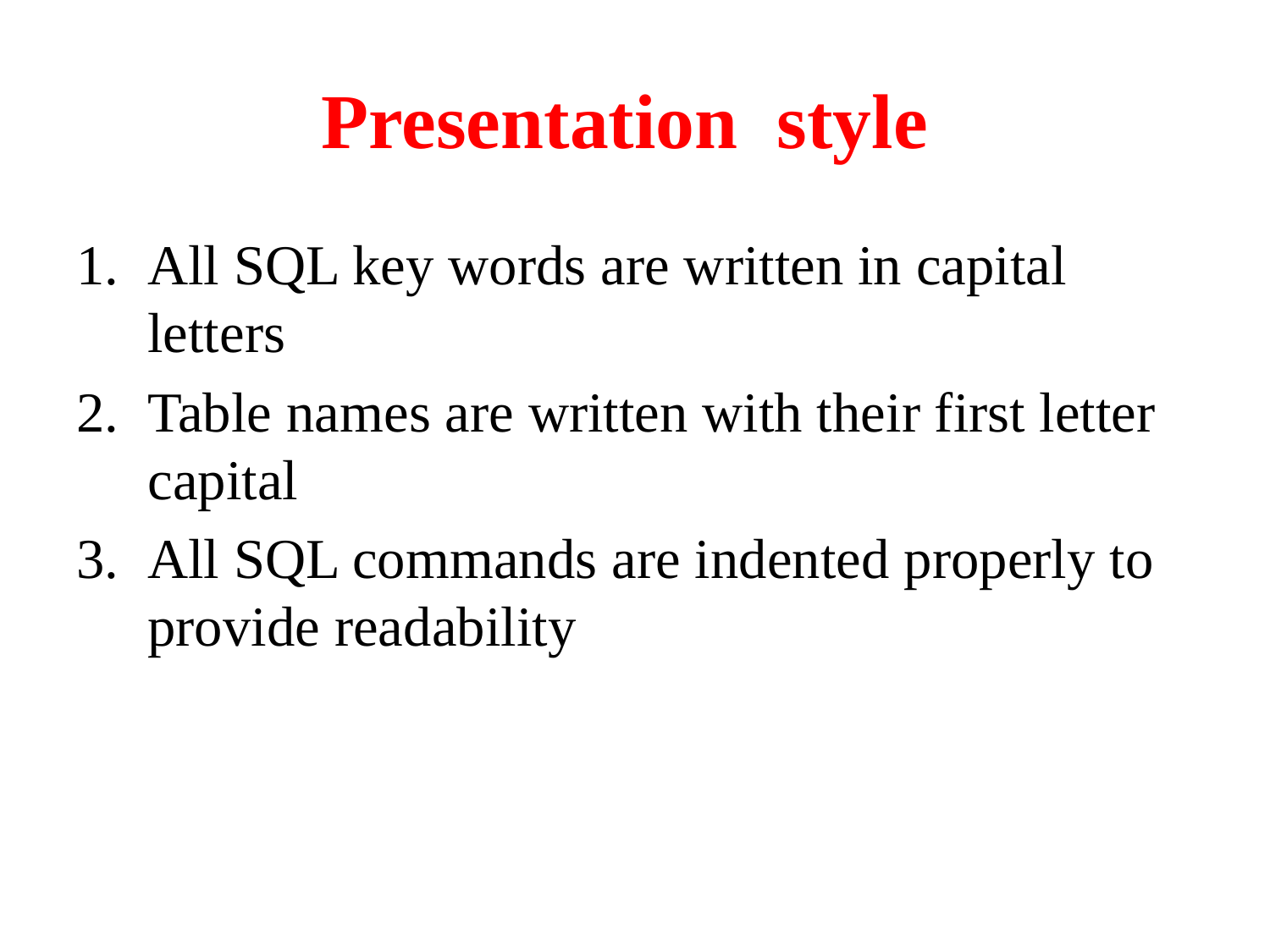

# Presentation  style
All SQL key words are written in capital letters
Table names are written with their first letter capital
All SQL commands are indented properly to provide readability